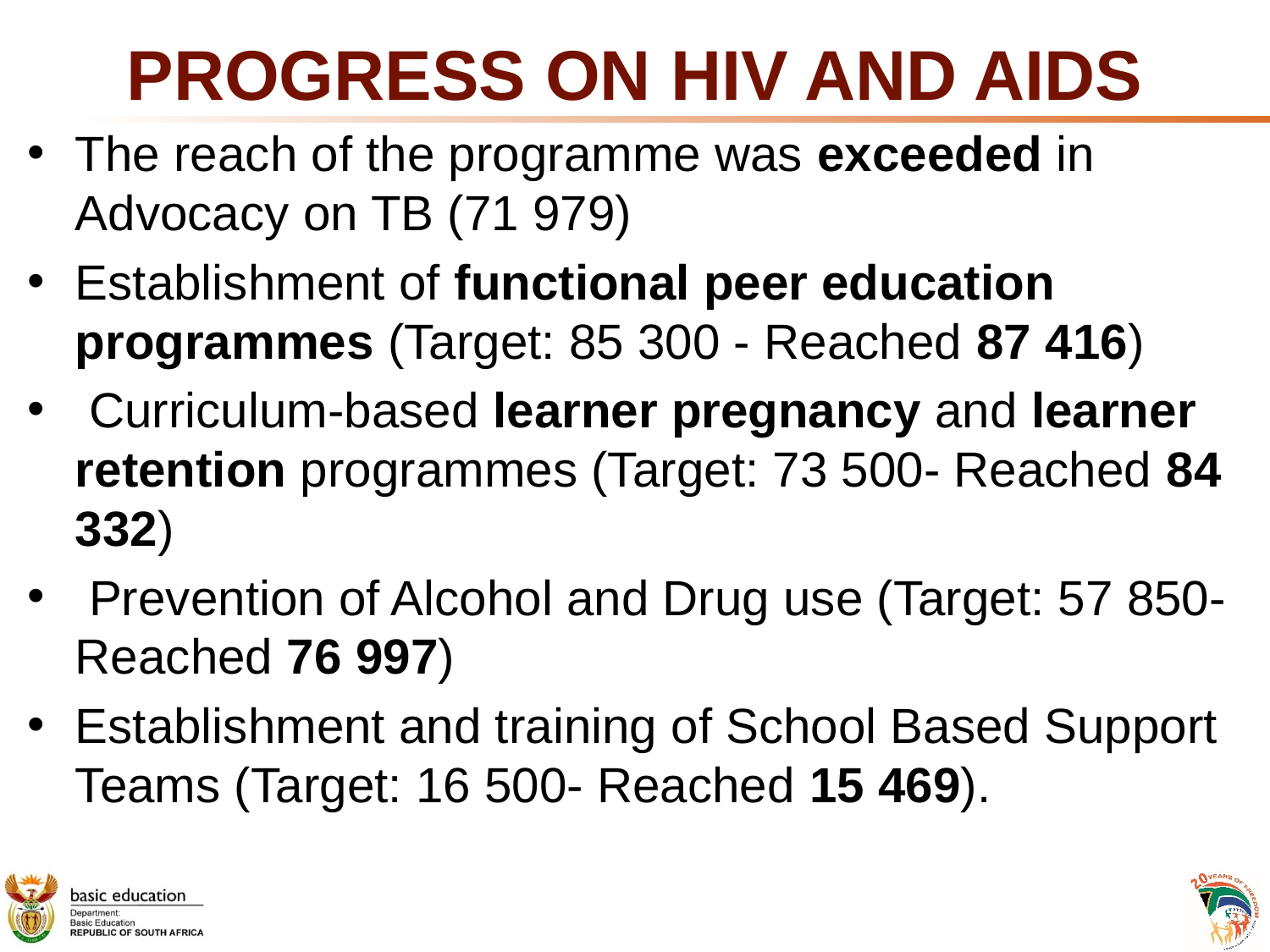

# PROGRESS ON HIV AND AIDS
The reach of the programme was exceeded in Advocacy on TB (71 979)
Establishment of functional peer education programmes (Target: 85 300 - Reached 87 416)
 Curriculum-based learner pregnancy and learner retention programmes (Target: 73 500- Reached 84 332)
 Prevention of Alcohol and Drug use (Target: 57 850- Reached 76 997)
Establishment and training of School Based Support Teams (Target: 16 500- Reached 15 469).